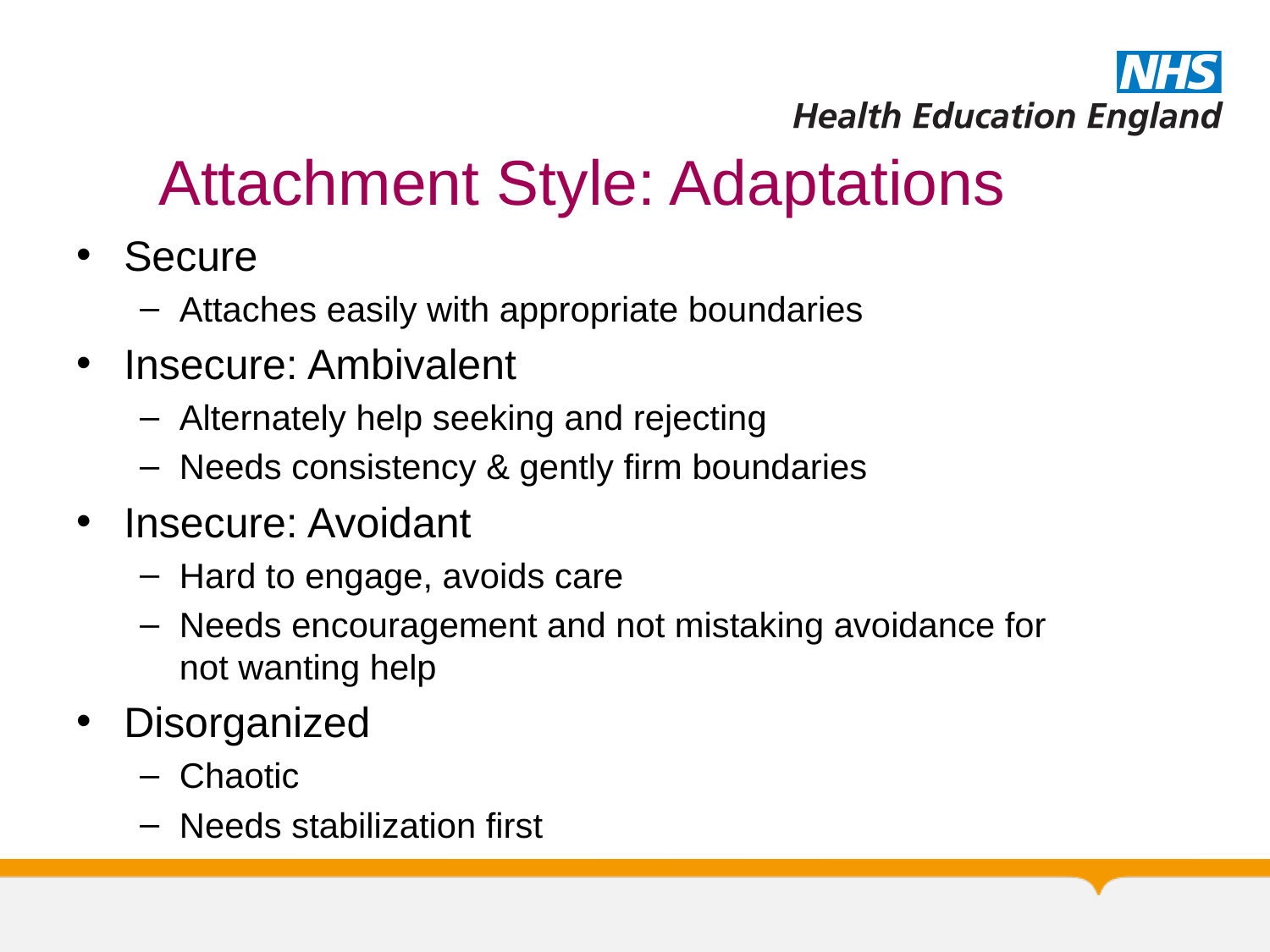

# Attachment Style: Adaptations
Secure
Attaches easily with appropriate boundaries
Insecure: Ambivalent
Alternately help seeking and rejecting
Needs consistency & gently firm boundaries
Insecure: Avoidant
Hard to engage, avoids care
Needs encouragement and not mistaking avoidance for not wanting help
Disorganized
Chaotic
Needs stabilization first